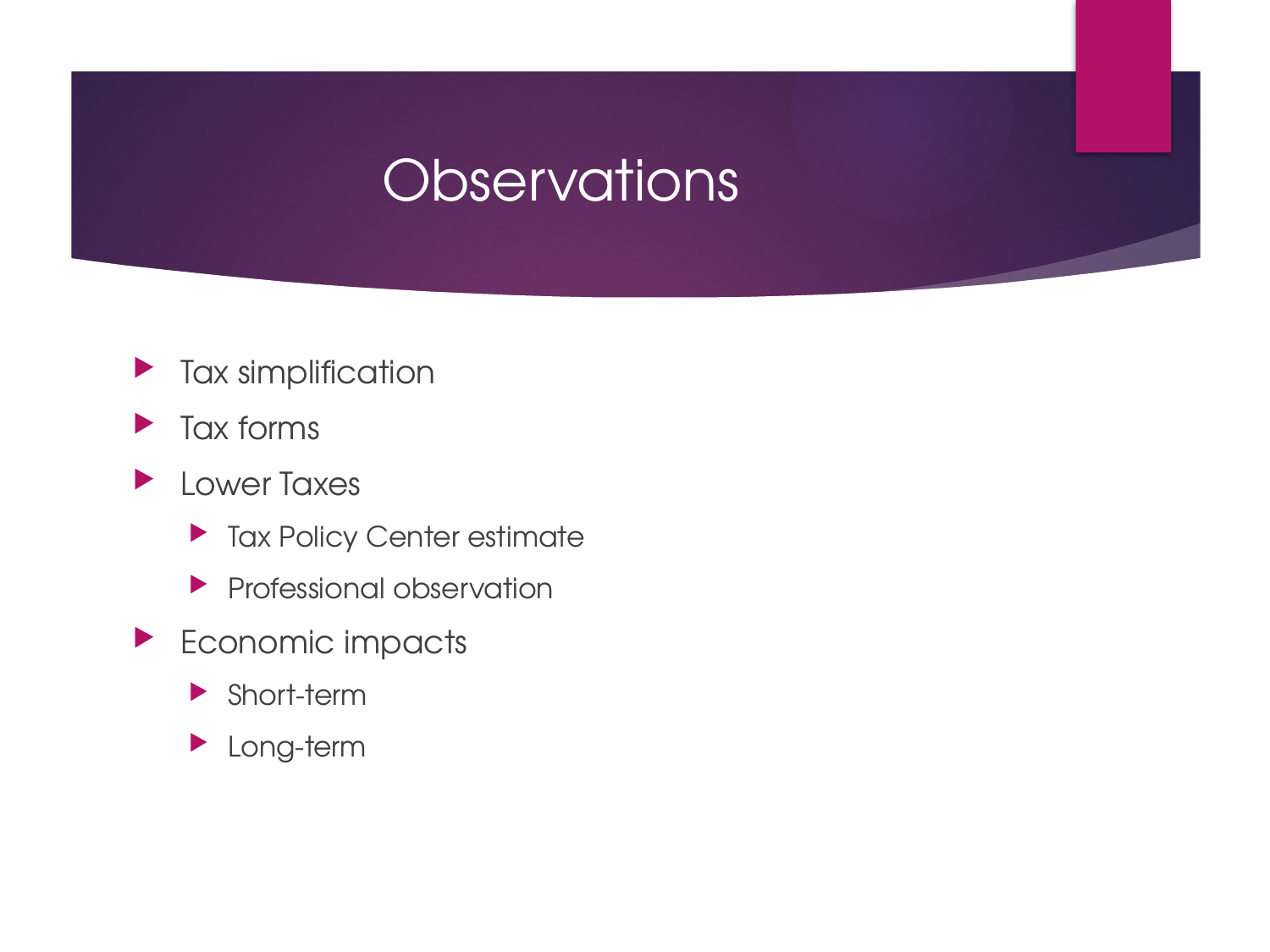

# Observations
Tax simplification
Tax forms
Lower Taxes
Tax Policy Center estimate
Professional observation
Economic impacts
Short-term
Long-term